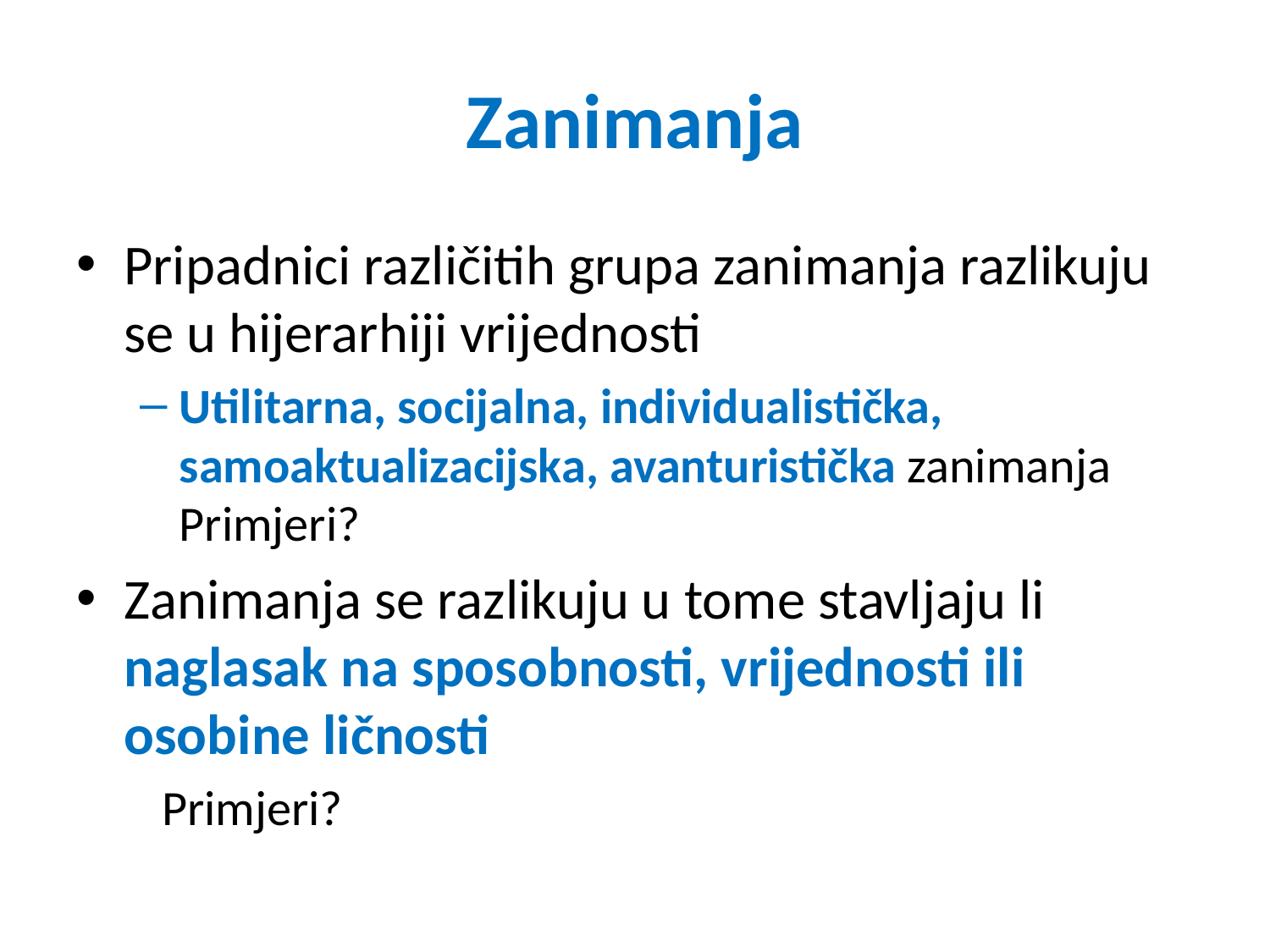

# Zanimanja
Pripadnici različitih grupa zanimanja razlikuju se u hijerarhiji vrijednosti
Utilitarna, socijalna, individualistička, samoaktualizacijska, avanturistička zanimanja Primjeri?
Zanimanja se razlikuju u tome stavljaju li naglasak na sposobnosti, vrijednosti ili osobine ličnosti
  Primjeri?